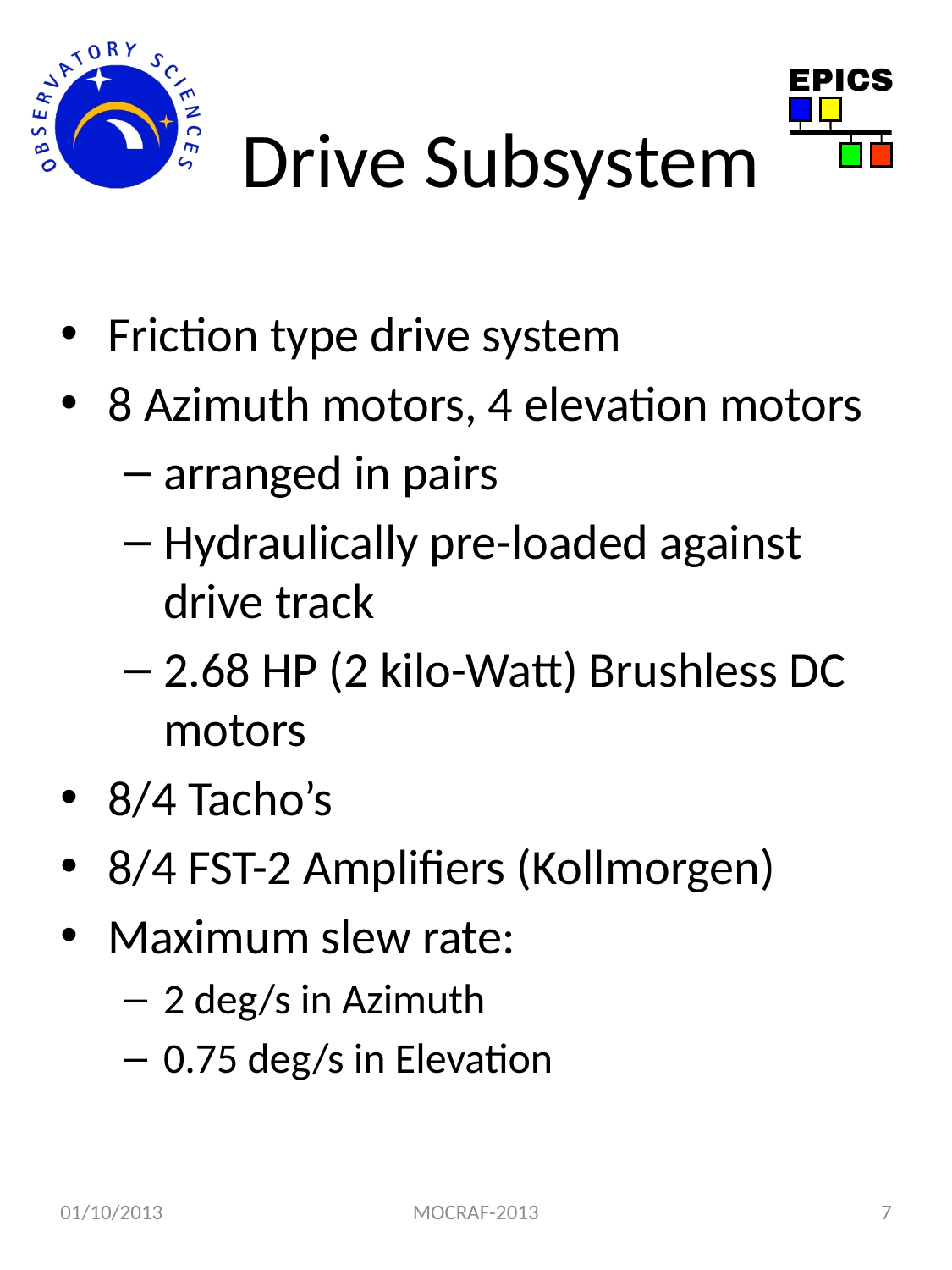

# Drive Subsystem
Friction type drive system
8 Azimuth motors, 4 elevation motors
arranged in pairs
Hydraulically pre-loaded against drive track
2.68 HP (2 kilo-Watt) Brushless DC motors
8/4 Tacho’s
8/4 FST-2 Amplifiers (Kollmorgen)
Maximum slew rate:
2 deg/s in Azimuth
0.75 deg/s in Elevation
01/10/2013
MOCRAF-2013
7